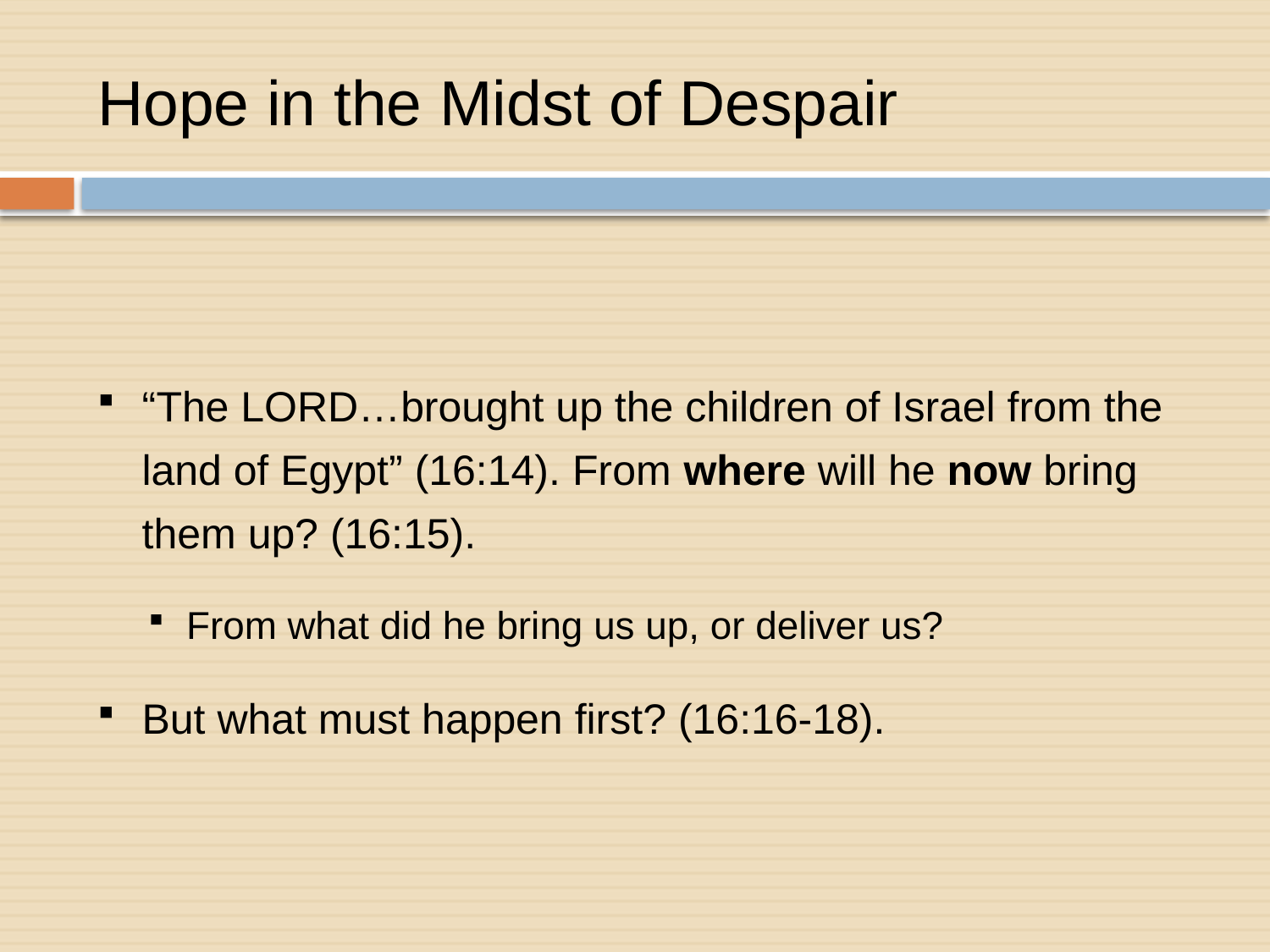

# Hope in the Midst of Despair
“The LORD…brought up the children of Israel from the land of Egypt” (16:14). From where will he now bring them up? (16:15).
From what did he bring us up, or deliver us?
But what must happen first? (16:16-18).